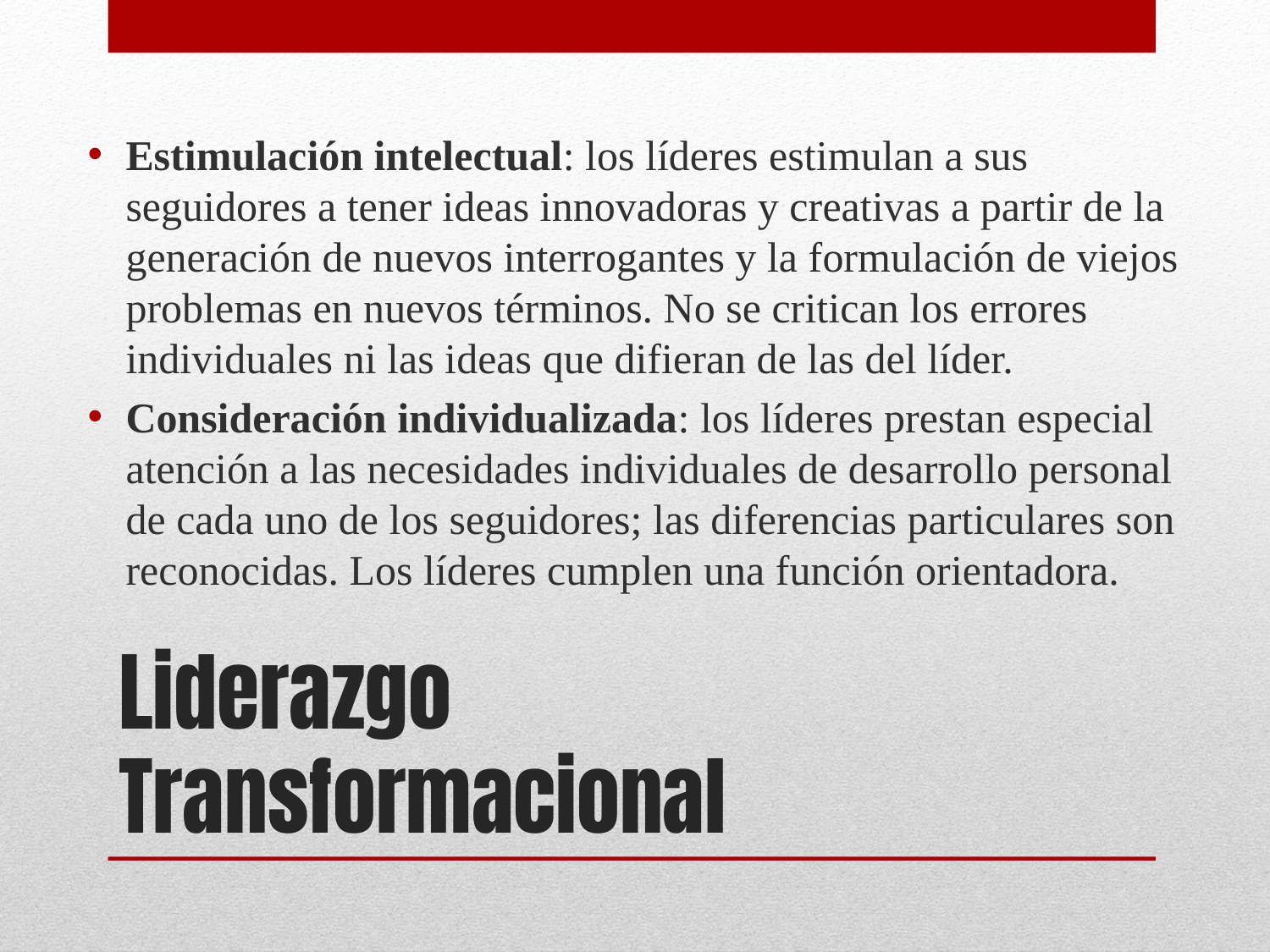

Estimulación intelectual: los líderes estimulan a sus seguidores a tener ideas innovadoras y creativas a partir de la generación de nuevos interrogantes y la formulación de viejos problemas en nuevos términos. No se critican los errores individuales ni las ideas que difieran de las del líder.
Consideración individualizada: los líderes prestan especial atención a las necesidades individuales de desarrollo personal de cada uno de los seguidores; las diferencias particulares son reconocidas. Los líderes cumplen una función orientadora.

# Liderazgo Transformacional